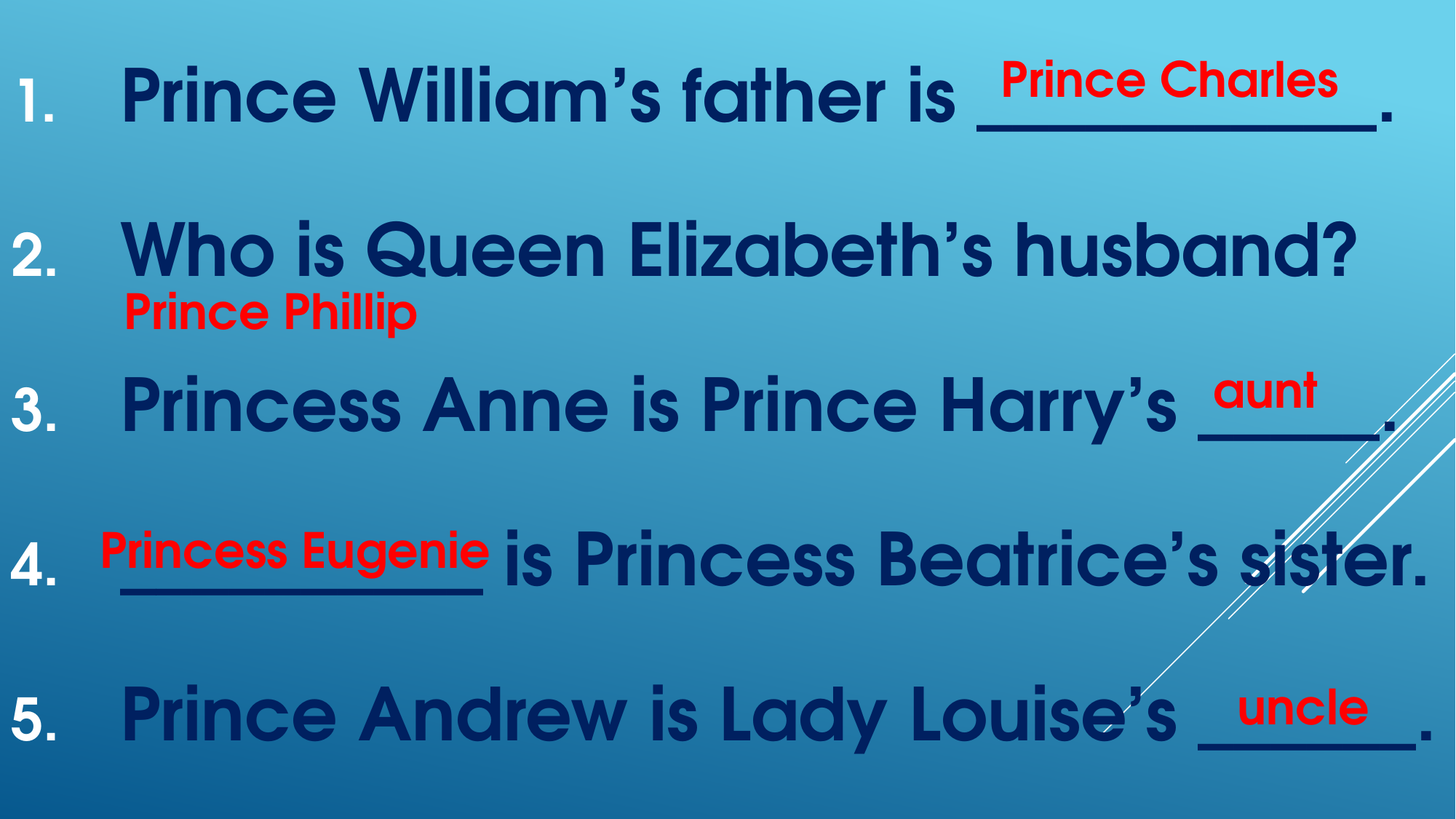

Prince William’s father is ___________.
Who is Queen Elizabeth’s husband?
Princess Anne is Prince Harry’s _____.
__________ is Princess Beatrice’s sister.
Prince Andrew is Lady Louise’s ______.
Prince Charles
Prince Phillip
aunt
Princess Eugenie
uncle